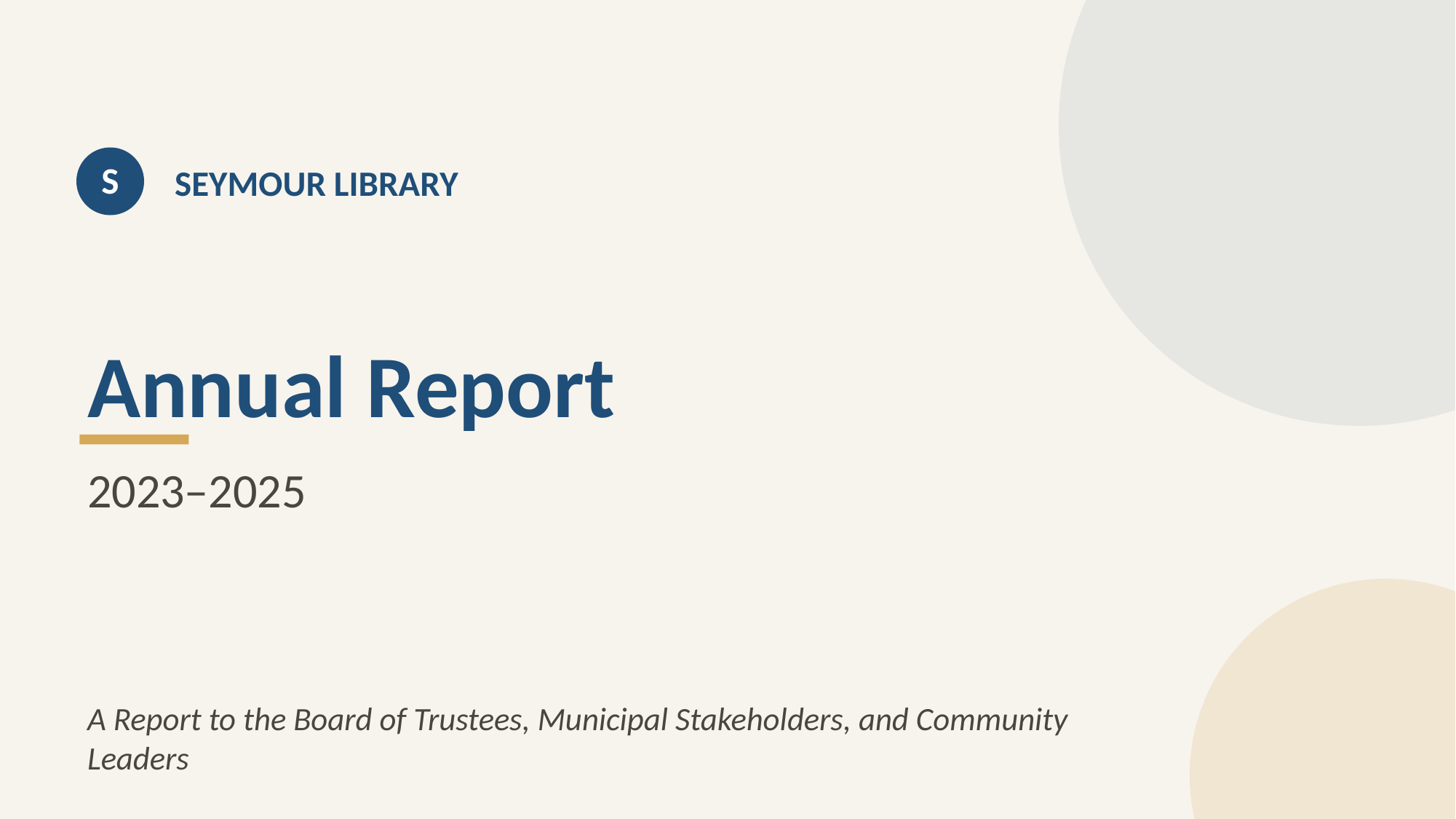

S

SEYMOUR LIBRARY
Annual Report

2023–2025

A Report to the Board of Trustees, Municipal Stakeholders, and Community Leaders